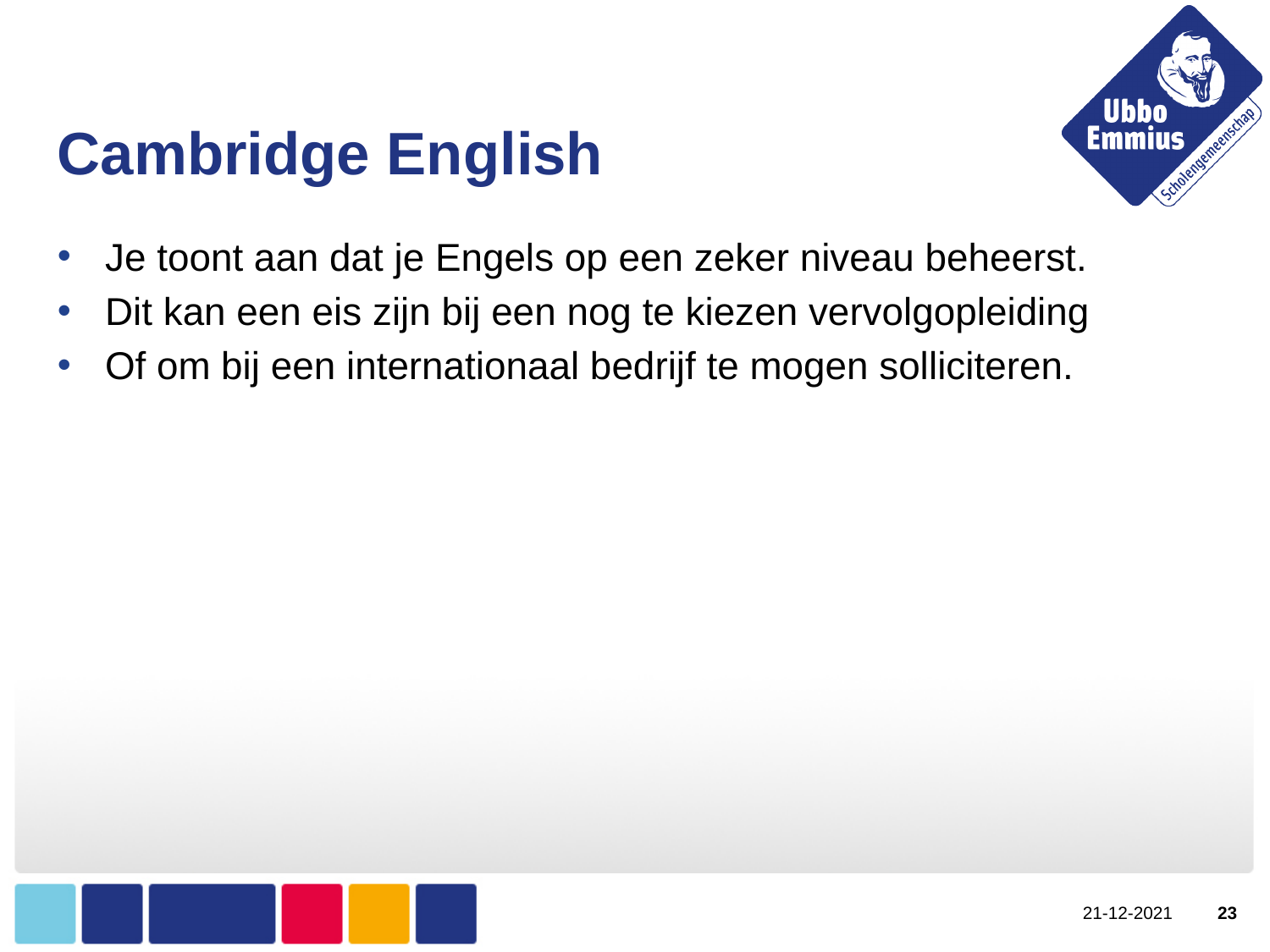

# Cambridge English
Je toont aan dat je Engels op een zeker niveau beheerst.
Dit kan een eis zijn bij een nog te kiezen vervolgopleiding
Of om bij een internationaal bedrijf te mogen solliciteren.
21-12-2021
23